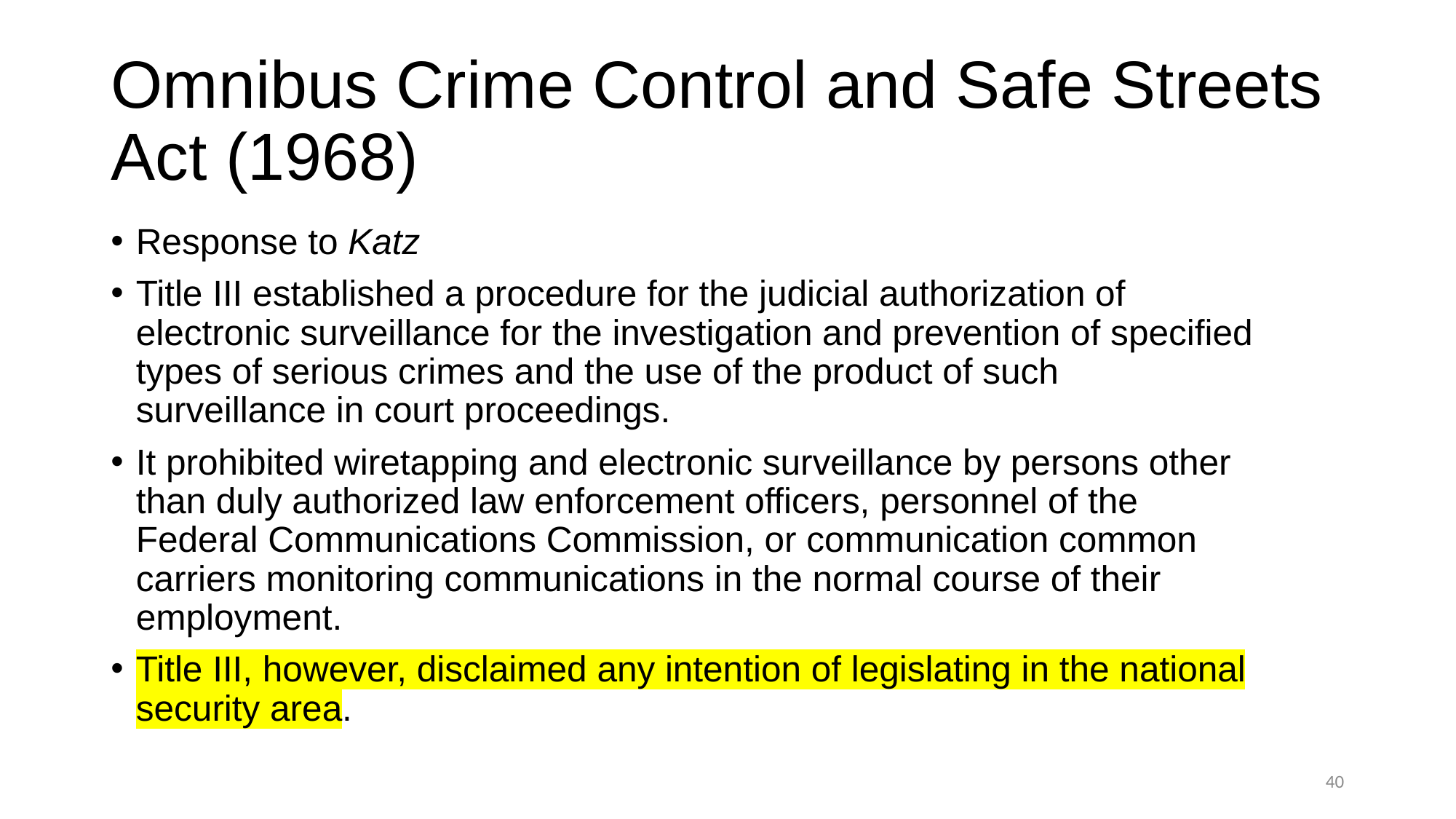

# Omnibus Crime Control and Safe Streets Act (1968)
Response to Katz
Title III established a procedure for the judicial authorization of electronic surveillance for the investigation and prevention of specified types of serious crimes and the use of the product of such surveillance in court proceedings.
It prohibited wiretapping and electronic surveillance by persons other than duly authorized law enforcement officers, personnel of the Federal Communications Commission, or communication common carriers monitoring communications in the normal course of their employment.
Title III, however, disclaimed any intention of legislating in the national security area.
40